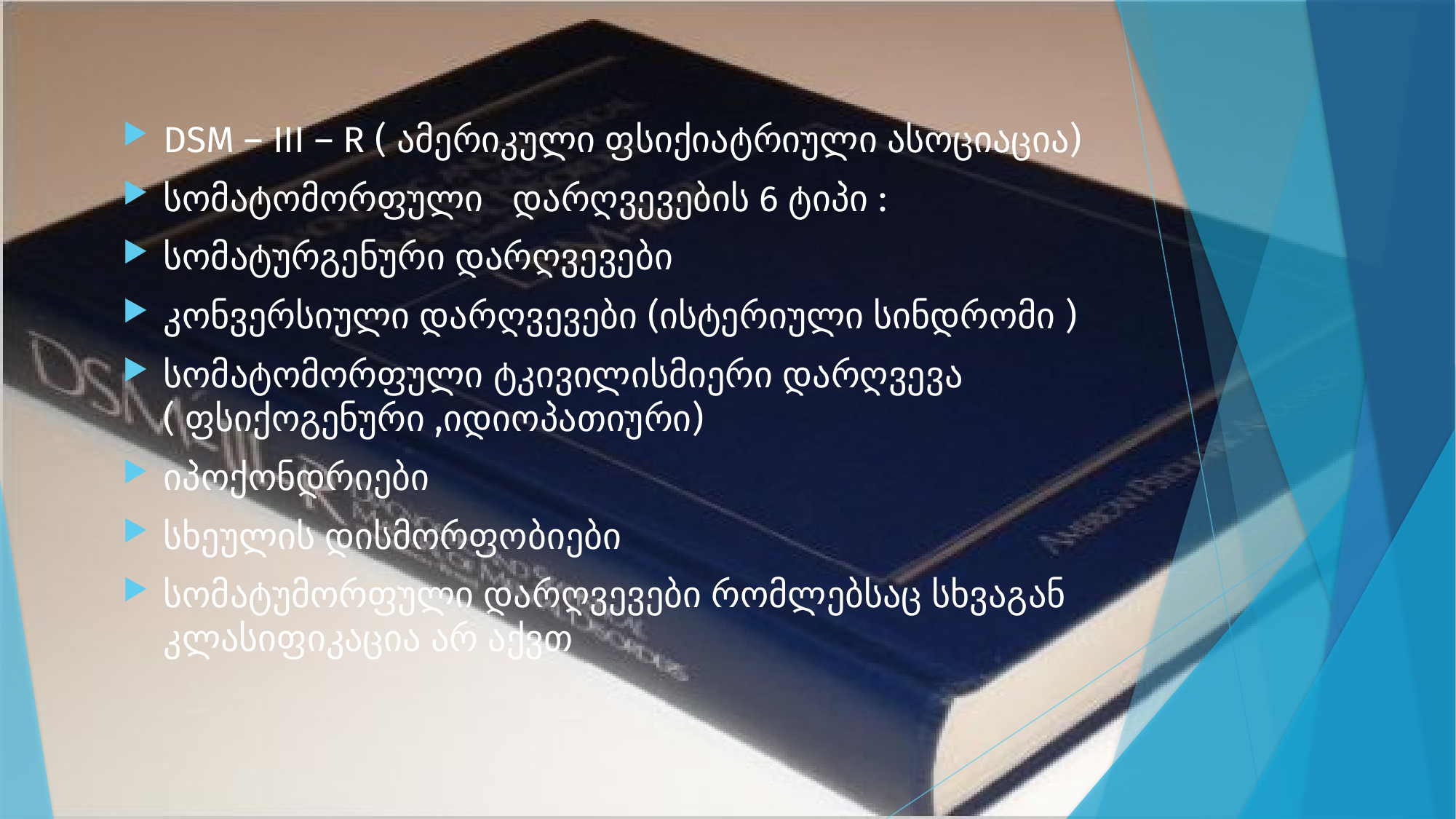

DSM – III – R ( ამერიკული ფსიქიატრიული ასოციაცია)
სომატომორფული   დარღვევების 6 ტიპი :
სომატურგენური დარღვევები
კონვერსიული დარღვევები (ისტერიული სინდრომი )
სომატომორფული ტკივილისმიერი დარღვევა ( ფსიქოგენური ,იდიოპათიური)
იპოქონდრიები
სხეულის დისმორფობიები
სომატუმორფული დარღვევები რომლებსაც სხვაგან კლასიფიკაცია არ აქვთ